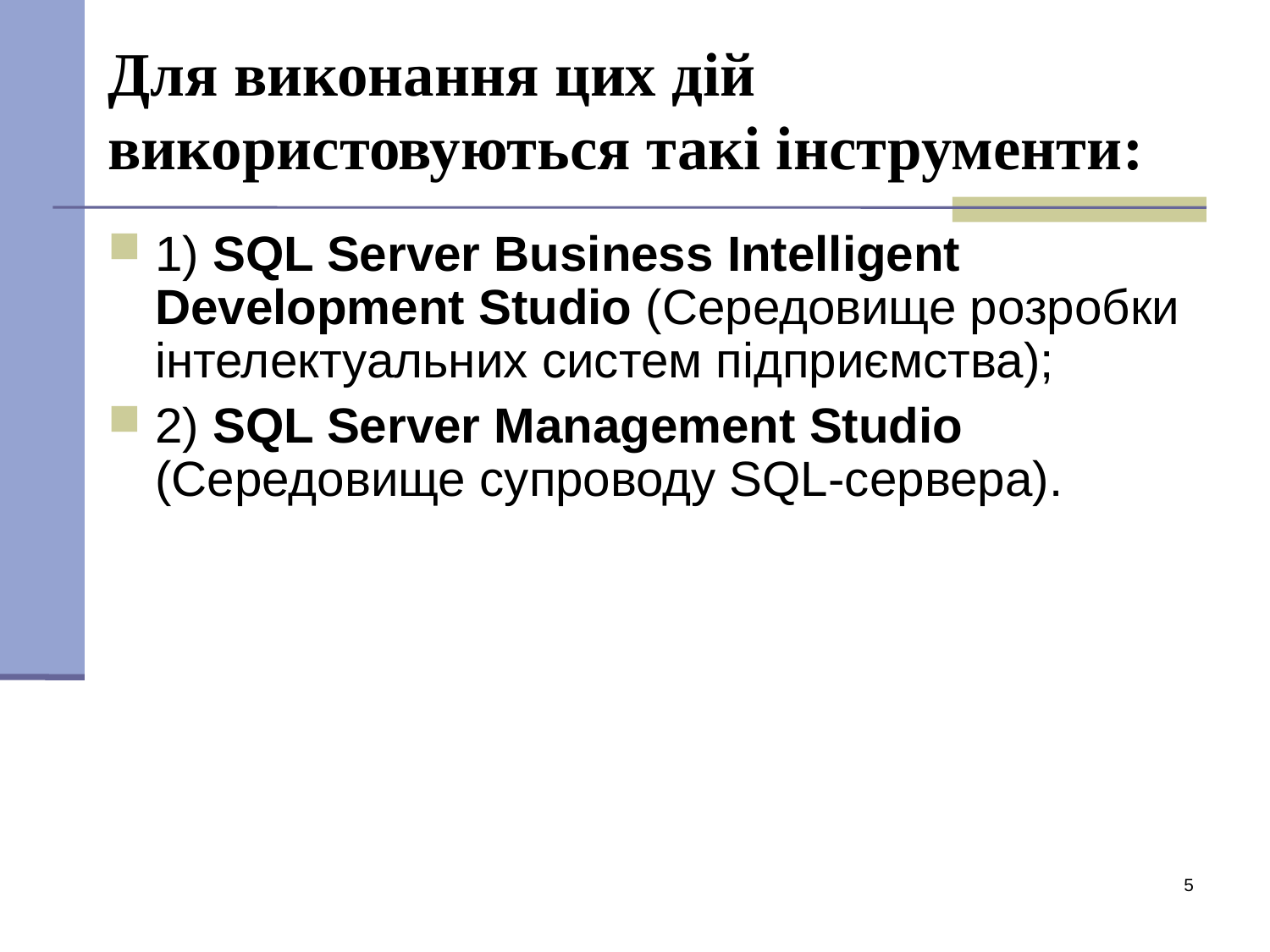

# Для виконання цих дій використовуються такі інструменти:
1) SQL Server Business Intelligent Development Studio (Середовище розробки інтелектуальних систем підприємства);
2) SQL Server Management Studio (Середовище супроводу SQL-сервера).
5